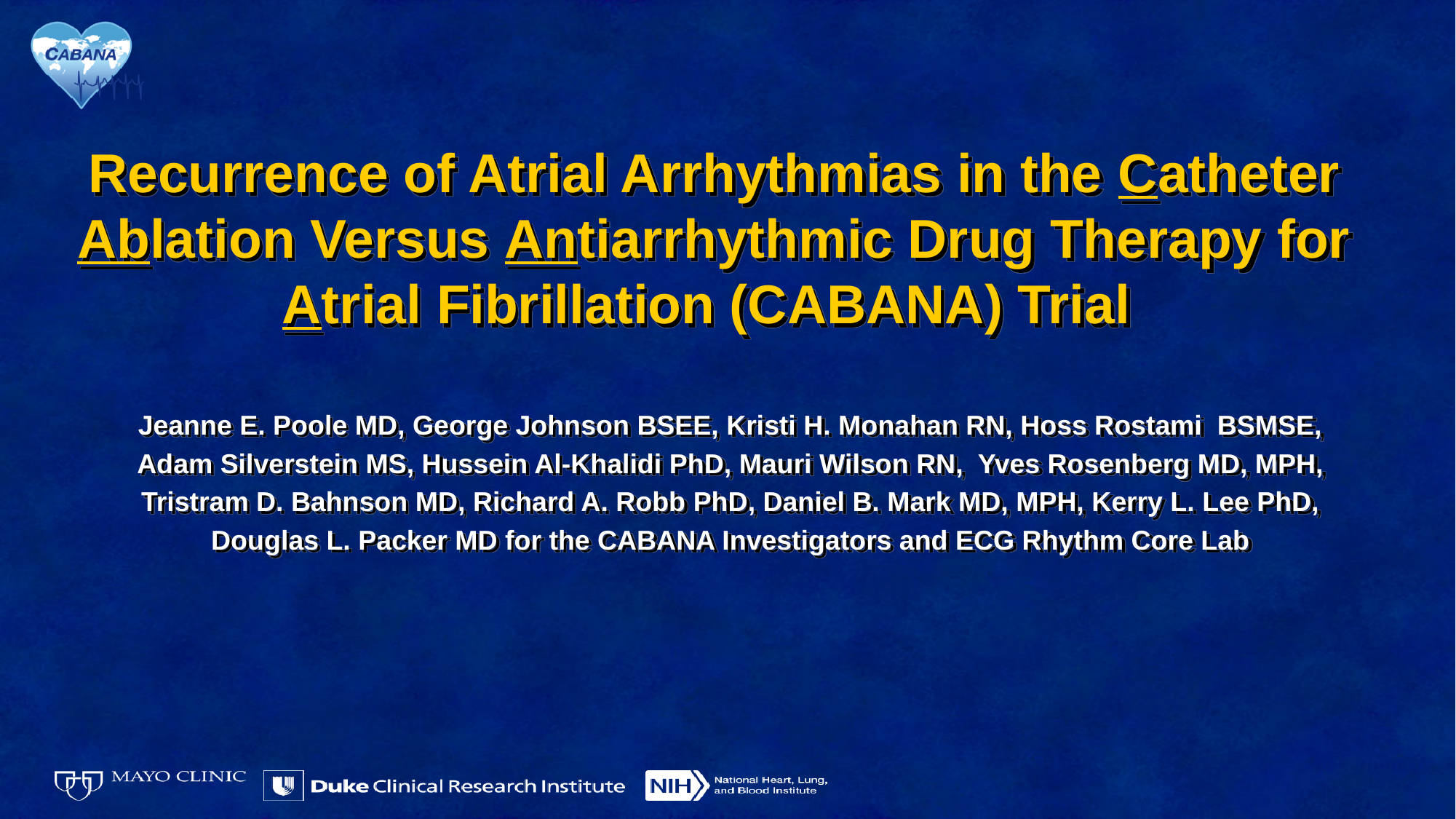

# Recurrence of Atrial Arrhythmias in the Catheter Ablation Versus Antiarrhythmic Drug Therapy for Atrial Fibrillation (CABANA) Trial
Jeanne E. Poole MD, George Johnson BSEE, Kristi H. Monahan RN, Hoss Rostami  BSMSE,
Adam Silverstein MS, Hussein Al-Khalidi PhD, Mauri Wilson RN,  Yves Rosenberg MD, MPH,
Tristram D. Bahnson MD, Richard A. Robb PhD, Daniel B. Mark MD, MPH, Kerry L. Lee PhD,
Douglas L. Packer MD for the CABANA Investigators and ECG Rhythm Core Lab